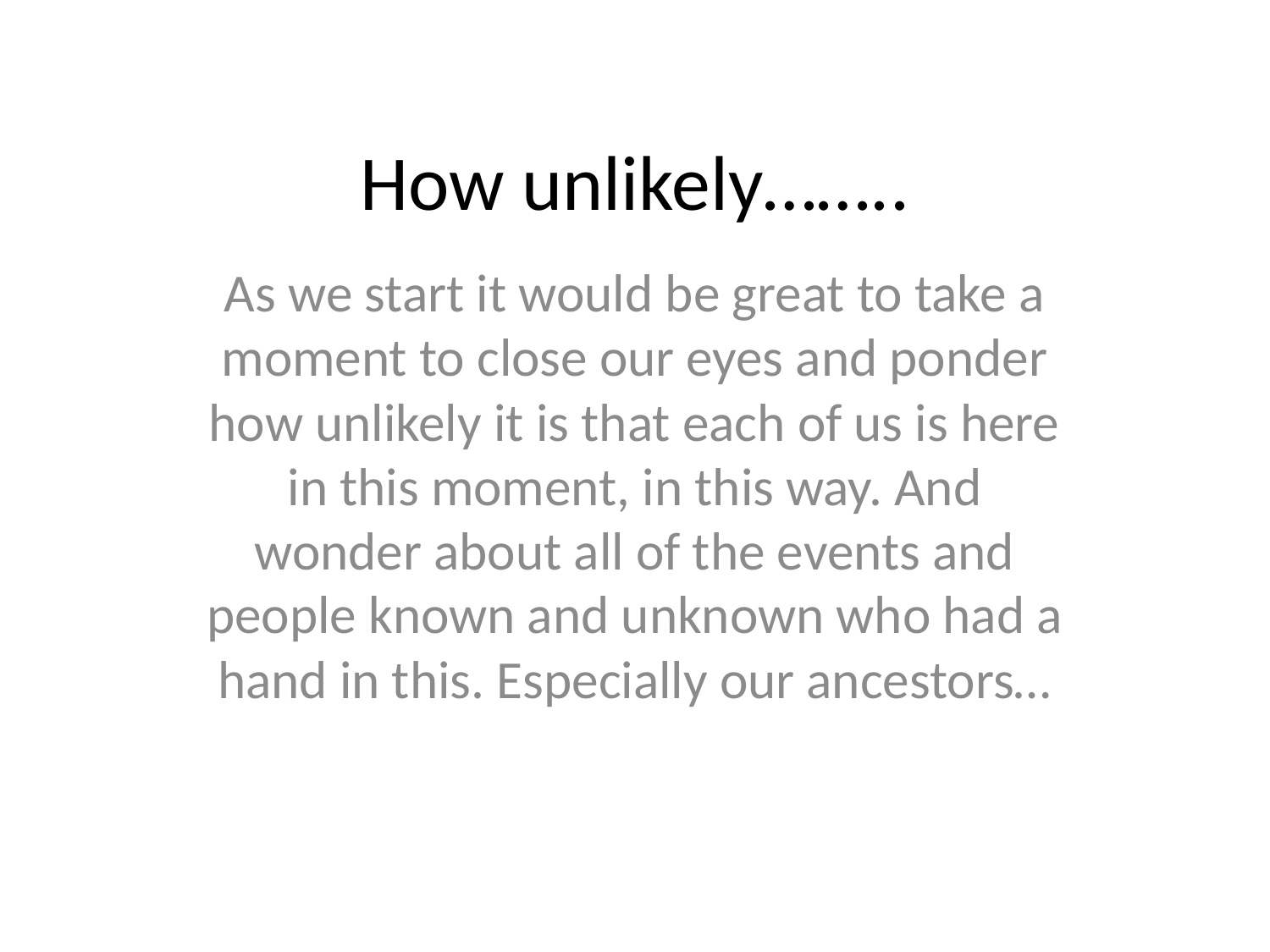

# How unlikely……..
As we start it would be great to take a moment to close our eyes and ponder how unlikely it is that each of us is here in this moment, in this way. And wonder about all of the events and people known and unknown who had a hand in this. Especially our ancestors…